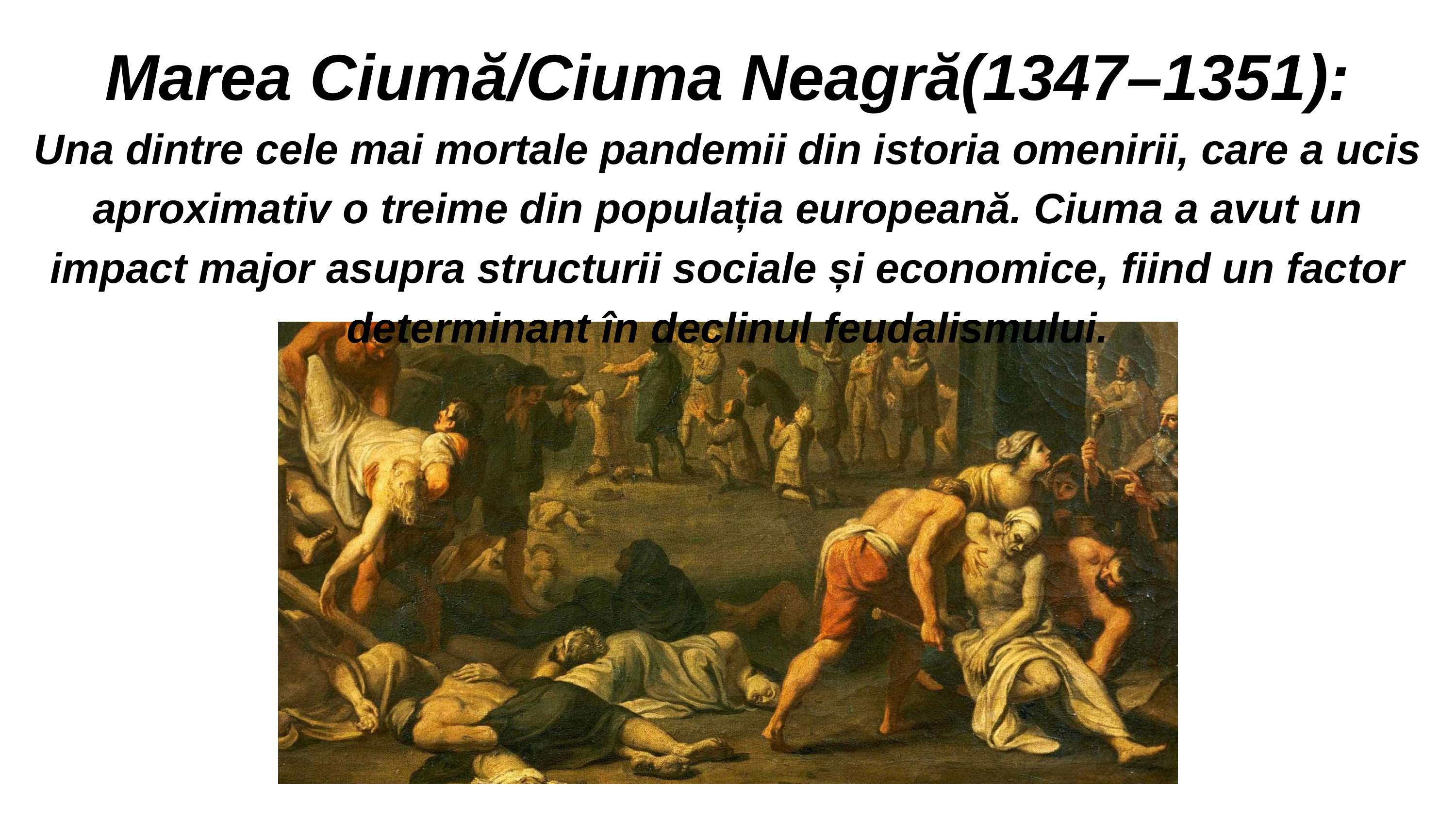

Marea Ciumă/Ciuma Neagră(1347–1351):
Una dintre cele mai mortale pandemii din istoria omenirii, care a ucis aproximativ o treime din populația europeană. Ciuma a avut un impact major asupra structurii sociale și economice, fiind un factor determinant în declinul feudalismului.